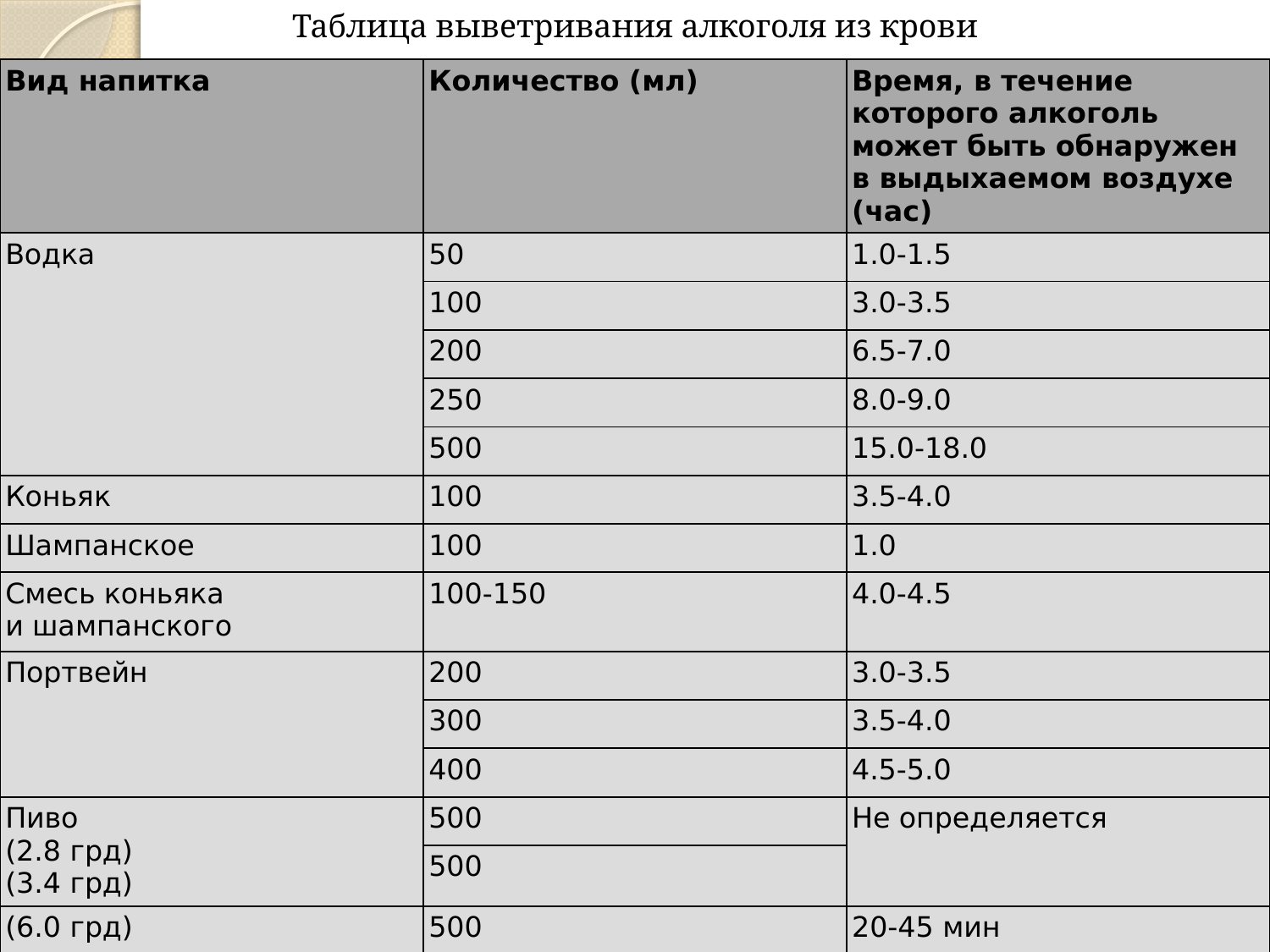

Таблица выветривания алкоголя из крови

Таблица выветривания алкоголя из крови

Таблица выветривания алкоголя из крови
Вид напитка
Количество (мл)
 
Время, в течение которого алкоголь может быть обнаpyжен в выдыхаемом воздухе (час)
Водка
50
1.0-1.5
100
3.0-3.5
200
6.5-7.0
250
8.0-9.0
500
15.0-18.0
Коньяк
100
3.5-4.0
Шампанское
100
1.0
Смесь коньяка
и шампанского
100-150
4.0-4.5
Портвейн
200
3.0-3.5
300
3.5-4.0
400
4.5-5.0
Пиво
(2.8 гpд)
(3.4 гpд)
500
Не определяется
500
(6.0 гpд)
500
20-45 мин
| Вид напитка | Количество (мл) | Время, в течение которого алкоголь может быть обнаpyжен в выдыхаемом воздухе (час) |
| --- | --- | --- |
| Водка | 50 | 1.0-1.5 |
|  | 100 | 3.0-3.5 |
|  | 200 | 6.5-7.0 |
|  | 250 | 8.0-9.0 |
|  | 500 | 15.0-18.0 |
| Коньяк | 100 | 3.5-4.0 |
| Шампанское | 100 | 1.0 |
| Смесь коньяка и шампанского | 100-150 | 4.0-4.5 |
| Портвейн | 200 | 3.0-3.5 |
|  | 300 | 3.5-4.0 |
|  | 400 | 4.5-5.0 |
| Пиво (2.8 гpд) (3.4 гpд) | 500 | Не определяется |
|  | 500 |  |
| (6.0 гpд) | 500 | 20-45 мин |